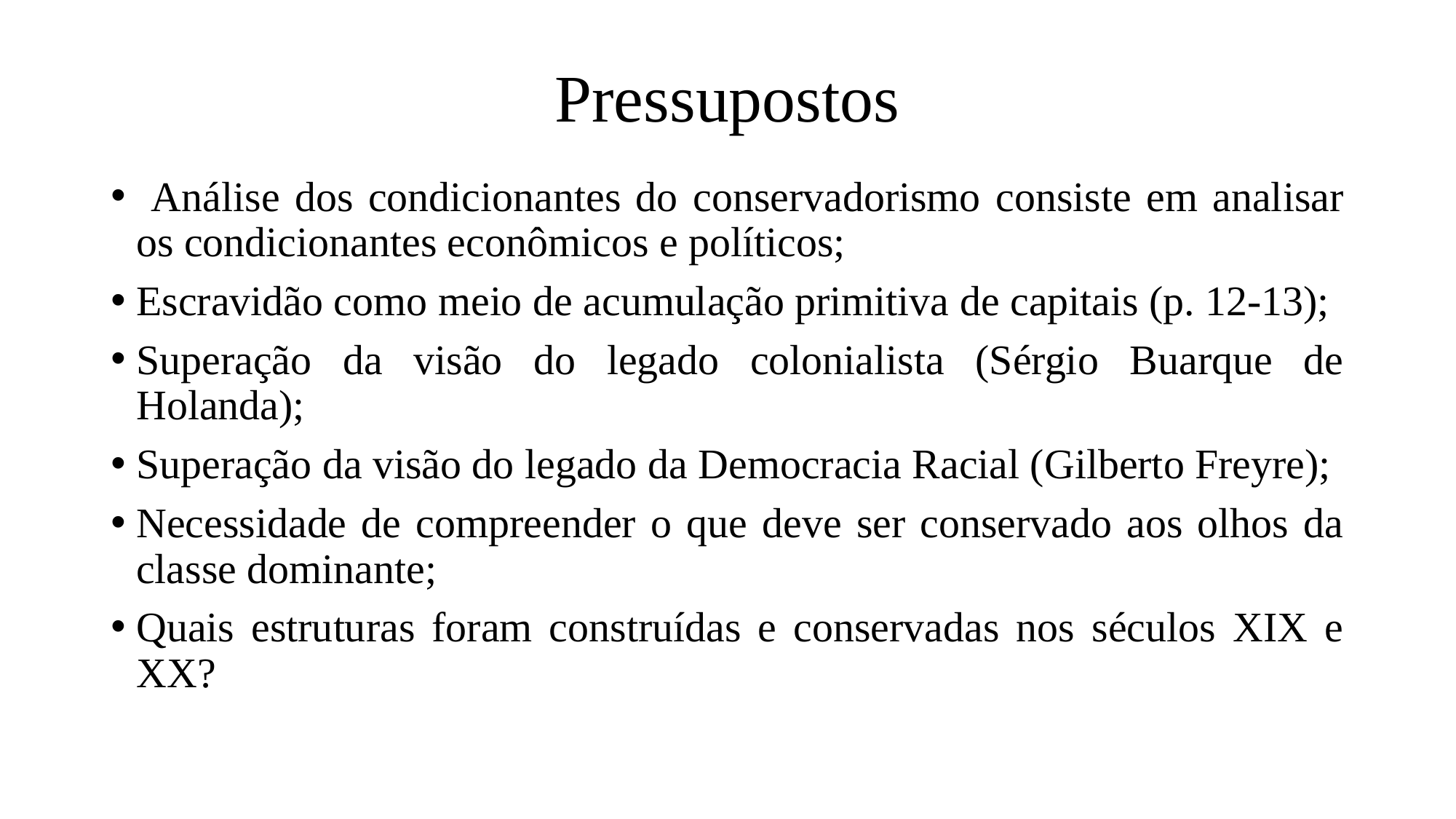

# Pressupostos
 Análise dos condicionantes do conservadorismo consiste em analisar os condicionantes econômicos e políticos;
Escravidão como meio de acumulação primitiva de capitais (p. 12-13);
Superação da visão do legado colonialista (Sérgio Buarque de Holanda);
Superação da visão do legado da Democracia Racial (Gilberto Freyre);
Necessidade de compreender o que deve ser conservado aos olhos da classe dominante;
Quais estruturas foram construídas e conservadas nos séculos XIX e XX?